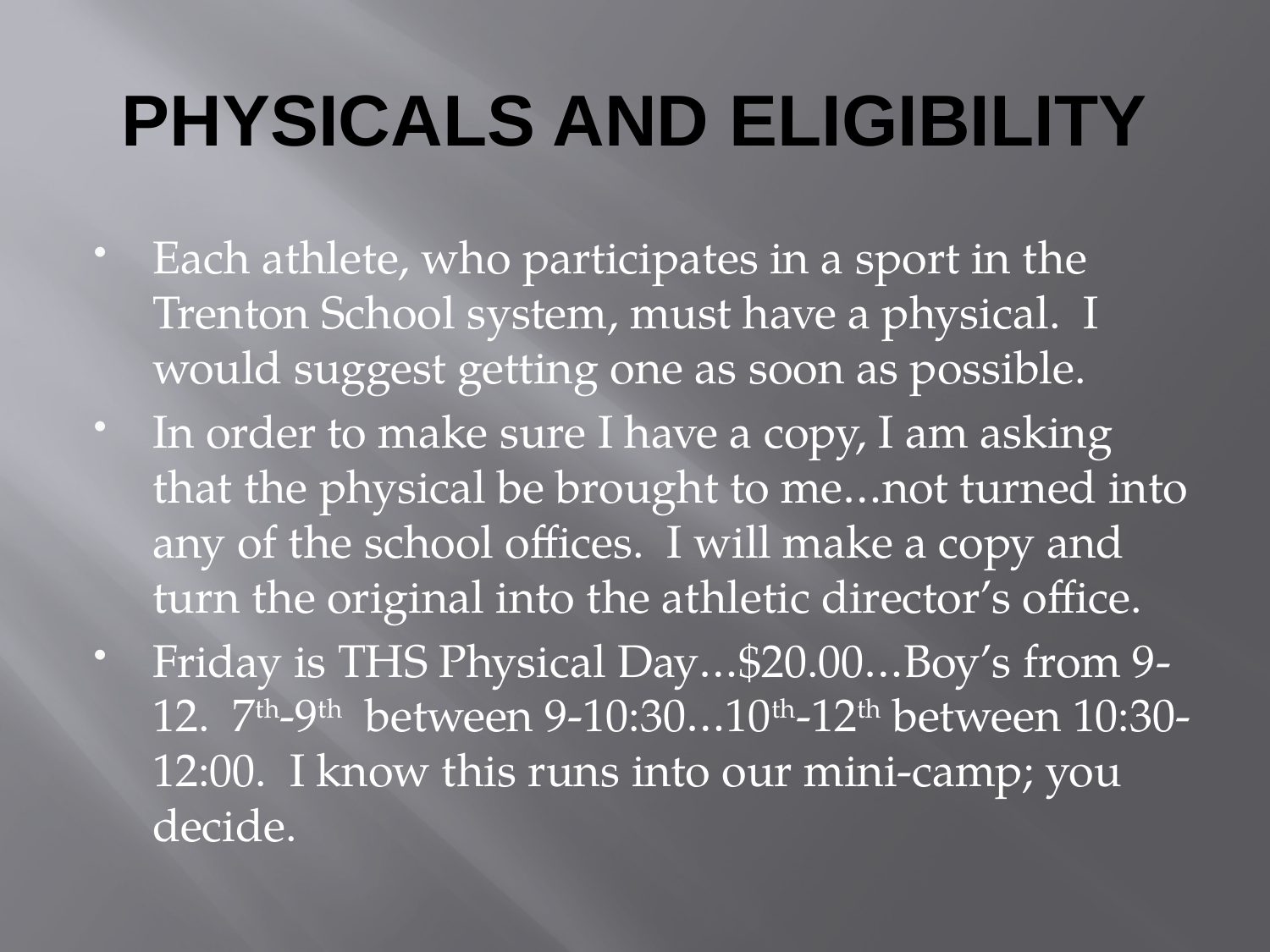

# PHYSICALS AND ELIGIBILITY
Each athlete, who participates in a sport in the Trenton School system, must have a physical.  I would suggest getting one as soon as possible.
In order to make sure I have a copy, I am asking that the physical be brought to me…not turned into any of the school offices.  I will make a copy and turn the original into the athletic director’s office.
Friday is THS Physical Day…$20.00…Boy’s from 9-12.  7th-9th  between 9-10:30…10th-12th between 10:30-12:00.  I know this runs into our mini-camp; you decide.